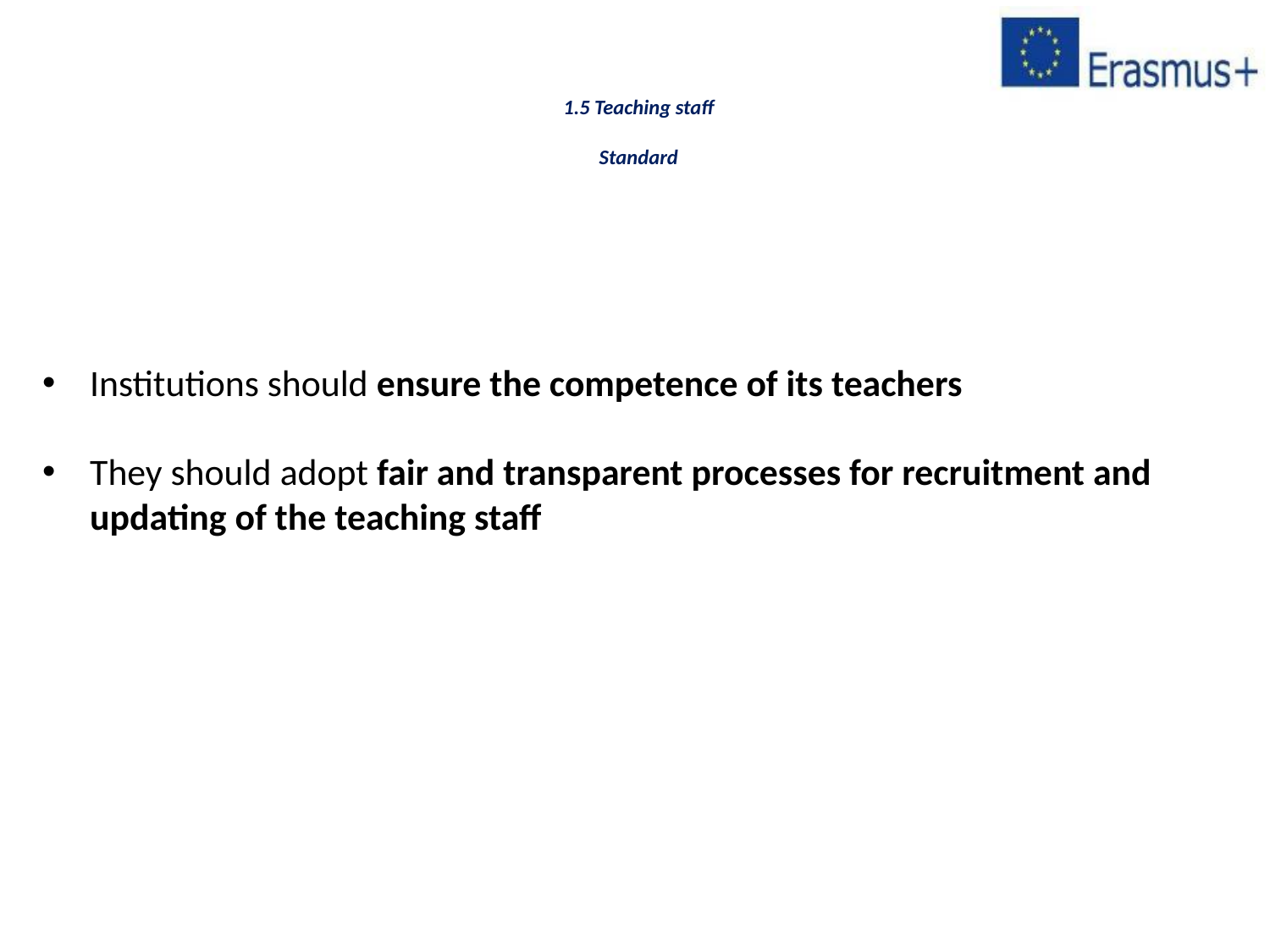

# 1.5 Teaching staff Standard
Institutions should ensure the competence of its teachers

They should adopt fair and transparent processes for recruitment and updating of the teaching staff